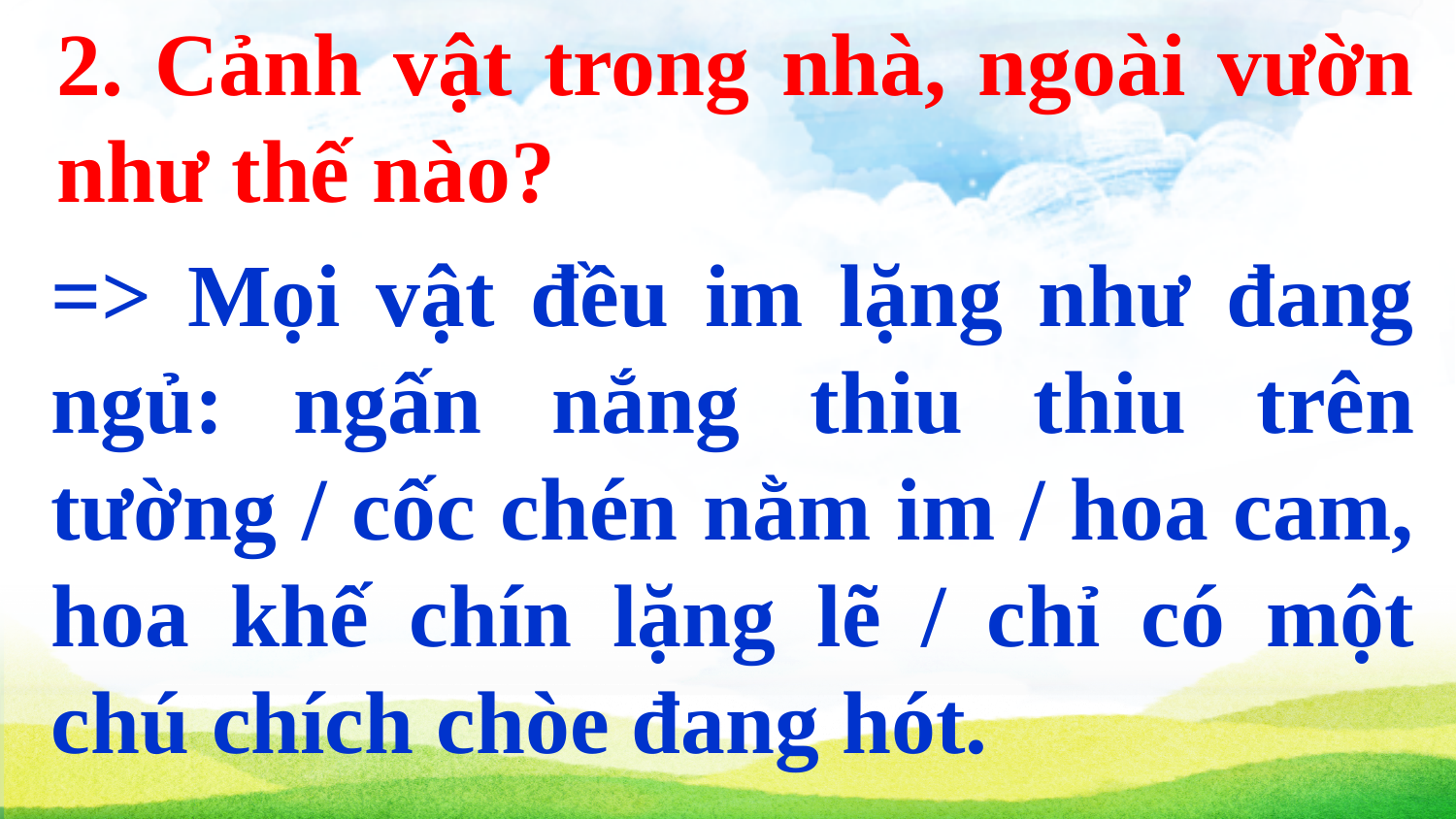

2. Cảnh vật trong nhà, ngoài vườn như thế nào?
=> Mọi vật đều im lặng như đang ngủ: ngấn nắng thiu thiu trên tường / cốc chén nằm im / hoa cam, hoa khế chín lặng lẽ / chỉ có một chú chích chòe đang hót.